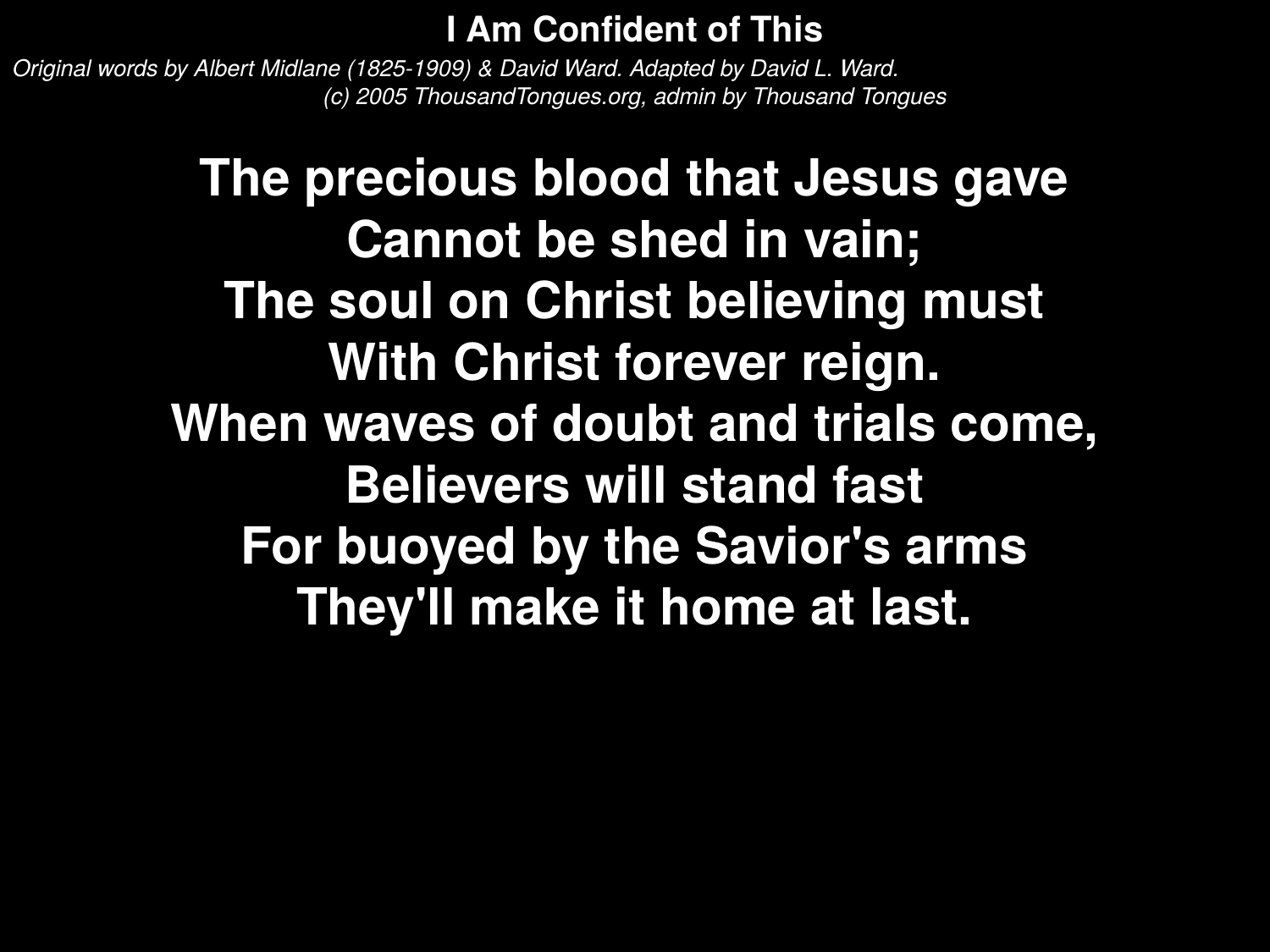

I Am Confident of This
Original words by Albert Midlane (1825-1909) & David Ward. Adapted by David L. Ward.
(c) 2005 ThousandTongues.org, admin by Thousand Tongues
The precious blood that Jesus gave
Cannot be shed in vain;
The soul on Christ believing must
With Christ forever reign.
When waves of doubt and trials come,
Believers will stand fast
For buoyed by the Savior's arms
They'll make it home at last.